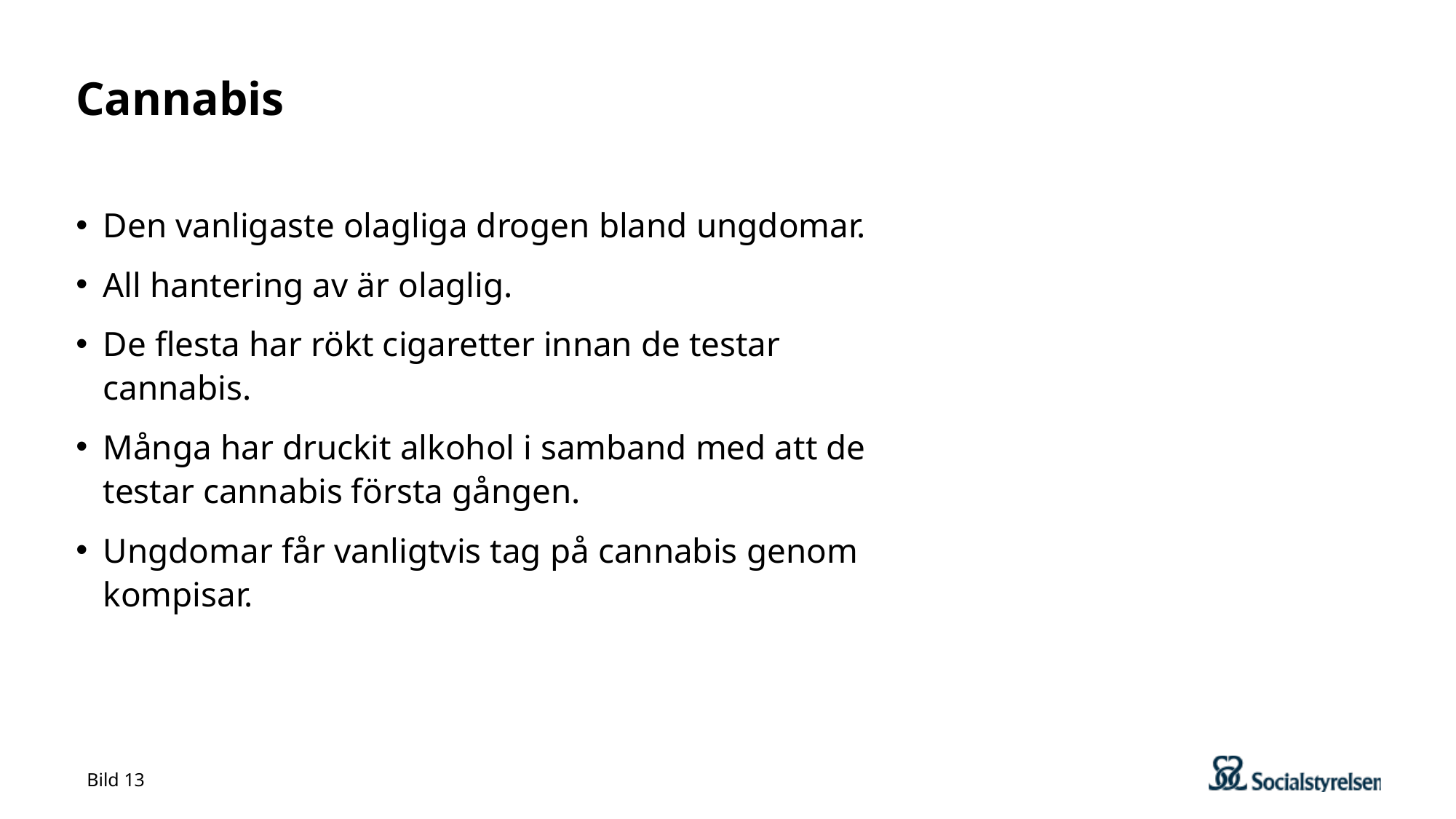

# Cannabis
Den vanligaste olagliga drogen bland ungdomar.
All hantering av är olaglig.
De flesta har rökt cigaretter innan de testar cannabis.
Många har druckit alkohol i samband med att de testar cannabis första gången.
Ungdomar får vanligtvis tag på cannabis genom kompisar.

Bild 13